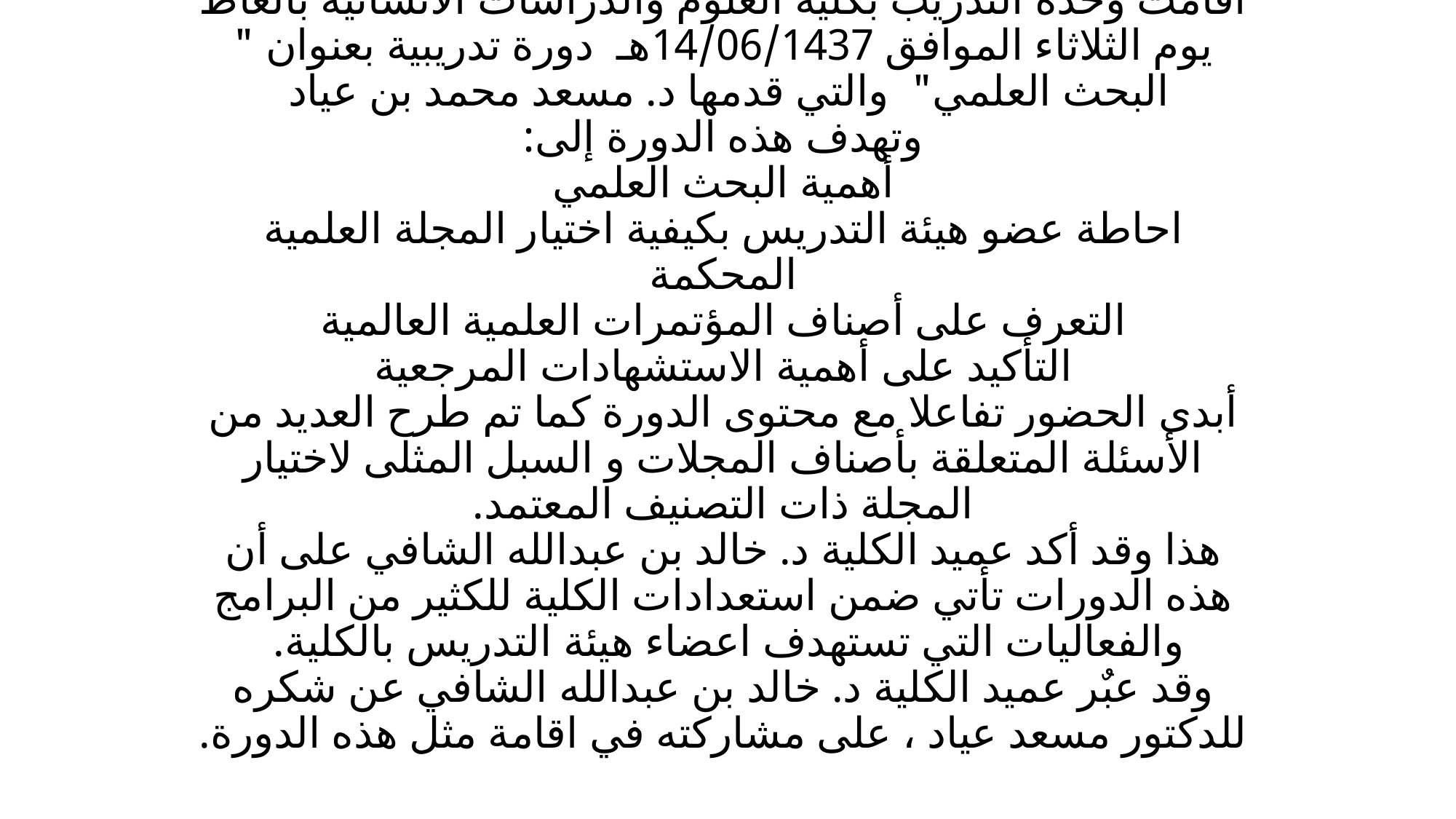

# دورة تدريبية بعنوان" البحث العلمي " أقامت وحدة التدريب بكلية العلوم والدراسات الانسانية بالغاط يوم الثلاثاء الموافق 14/06/1437هـ  دورة تدريبية بعنوان " البحث العلمي"  والتي قدمها د. مسعد محمد بن عياد وتهدف هذه الدورة إلى: أهمية البحث العلمي احاطة عضو هيئة التدريس بكيفية اختيار المجلة العلمية المحكمة التعرف على أصناف المؤتمرات العلمية العالمية التأكيد على أهمية الاستشهادات المرجعية أبدى الحضور تفاعلا مع محتوى الدورة كما تم طرح العديد من الأسئلة المتعلقة بأصناف المجلات و السبل المثلى لاختيار المجلة ذات التصنيف المعتمد. هذا وقد أكد عميد الكلية د. خالد بن عبدالله الشافي على أن هذه الدورات تأتي ضمن استعدادات الكلية للكثير من البرامج والفعاليات التي تستهدف اعضاء هيئة التدريس بالكلية. وقد عبٌر عميد الكلية د. خالد بن عبدالله الشافي عن شكره للدكتور مسعد عياد ، على مشاركته في اقامة مثل هذه الدورة.